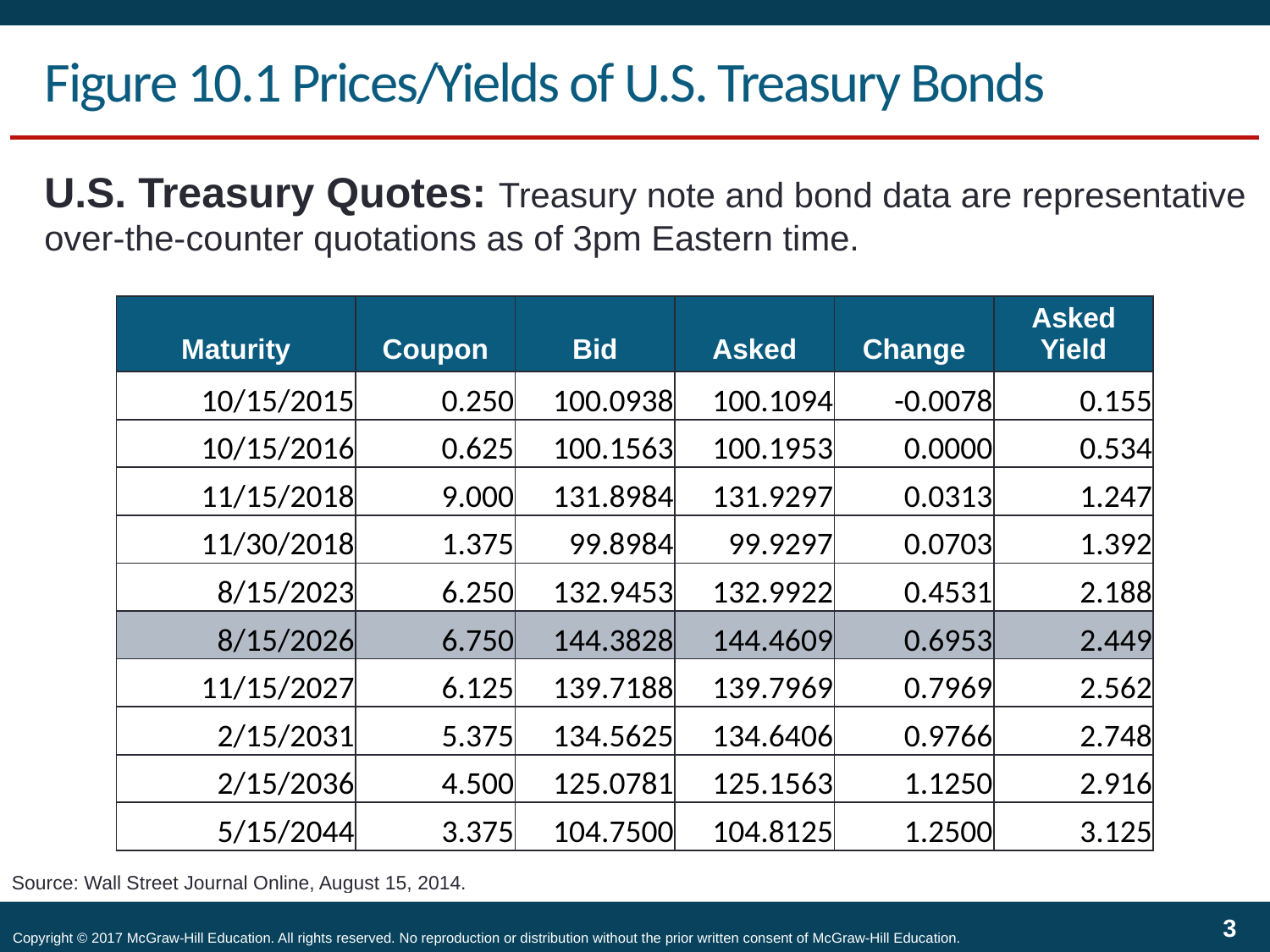

# Figure 10.1 Prices/Yields of U.S. Treasury Bonds
U.S. Treasury Quotes: Treasury note and bond data are representative over-the-counter quotations as of 3pm Eastern time.
| Maturity | Coupon | Bid | Asked | Change | Asked Yield |
| --- | --- | --- | --- | --- | --- |
| 10/15/2015 | 0.250 | 100.0938 | 100.1094 | -0.0078 | 0.155 |
| 10/15/2016 | 0.625 | 100.1563 | 100.1953 | 0.0000 | 0.534 |
| 11/15/2018 | 9.000 | 131.8984 | 131.9297 | 0.0313 | 1.247 |
| 11/30/2018 | 1.375 | 99.8984 | 99.9297 | 0.0703 | 1.392 |
| 8/15/2023 | 6.250 | 132.9453 | 132.9922 | 0.4531 | 2.188 |
| 8/15/2026 | 6.750 | 144.3828 | 144.4609 | 0.6953 | 2.449 |
| 11/15/2027 | 6.125 | 139.7188 | 139.7969 | 0.7969 | 2.562 |
| 2/15/2031 | 5.375 | 134.5625 | 134.6406 | 0.9766 | 2.748 |
| 2/15/2036 | 4.500 | 125.0781 | 125.1563 | 1.1250 | 2.916 |
| 5/15/2044 | 3.375 | 104.7500 | 104.8125 | 1.2500 | 3.125 |
| Source: Wall Street Journal Online, August 15, 2014. |
| --- |